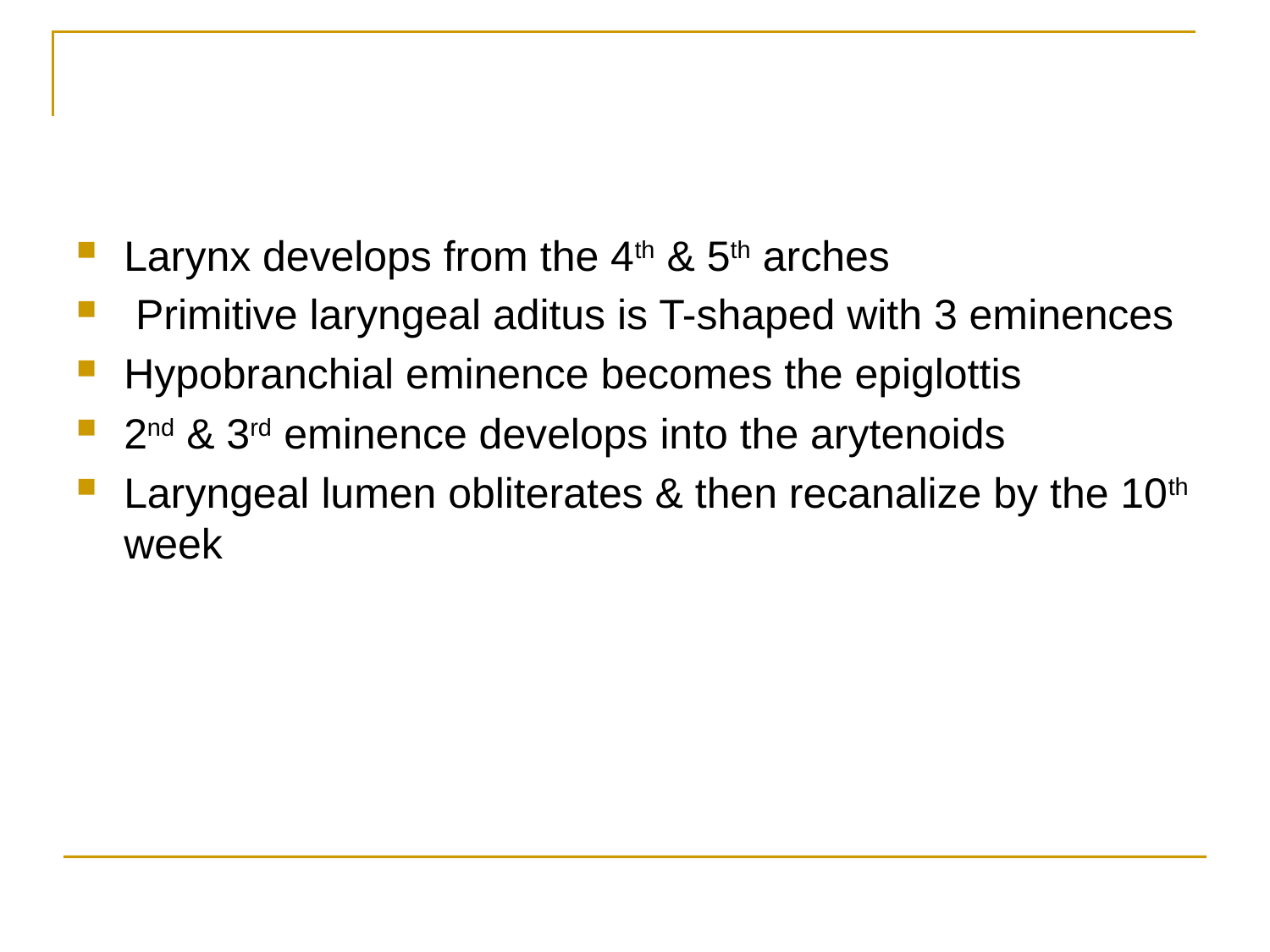

#
Larynx develops from the 4th & 5th arches
 Primitive laryngeal aditus is T-shaped with 3 eminences
Hypobranchial eminence becomes the epiglottis
2nd & 3rd eminence develops into the arytenoids
Laryngeal lumen obliterates & then recanalize by the 10th week